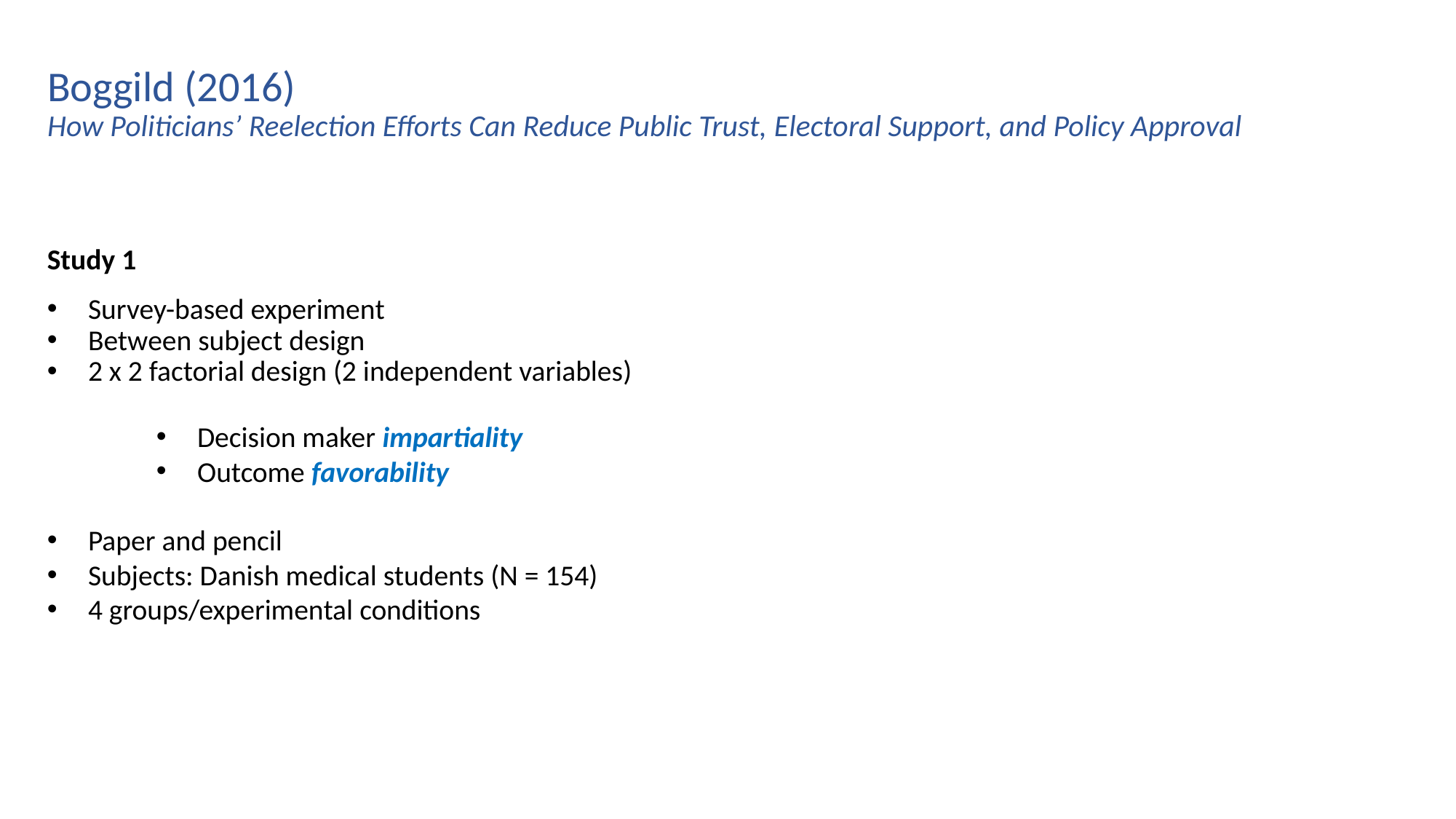

Boggild (2016)
How Politicians’ Reelection Efforts Can Reduce Public Trust, Electoral Support, and Policy Approval

Study 1
Survey-based experiment
Between subject design
2 x 2 factorial design (2 independent variables)

Decision maker impartiality
Outcome favorability

Paper and pencil
Subjects: Danish medical students (N = 154)
4 groups/experimental conditions